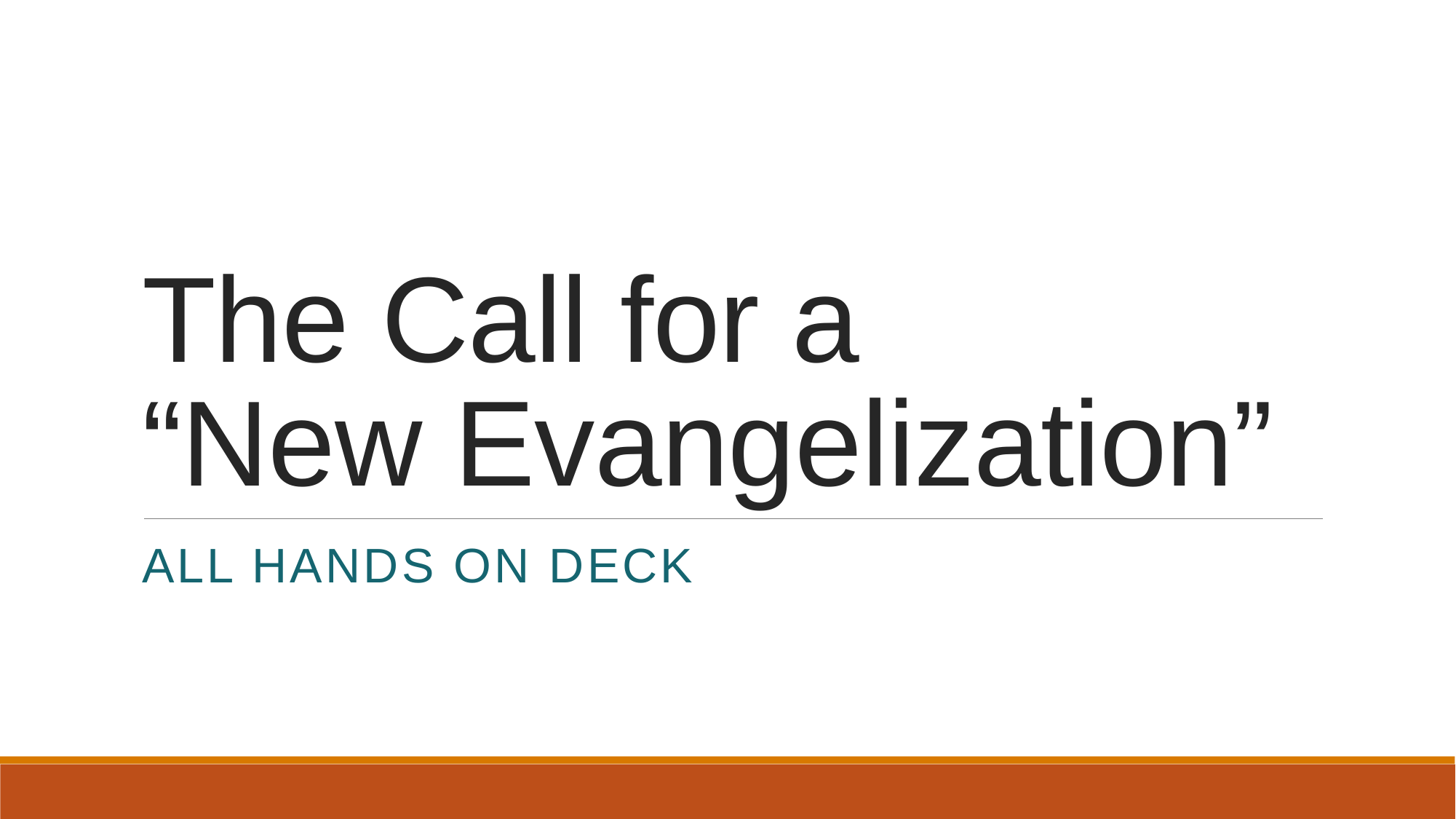

# The Call for a “New Evangelization”
All hands on deck